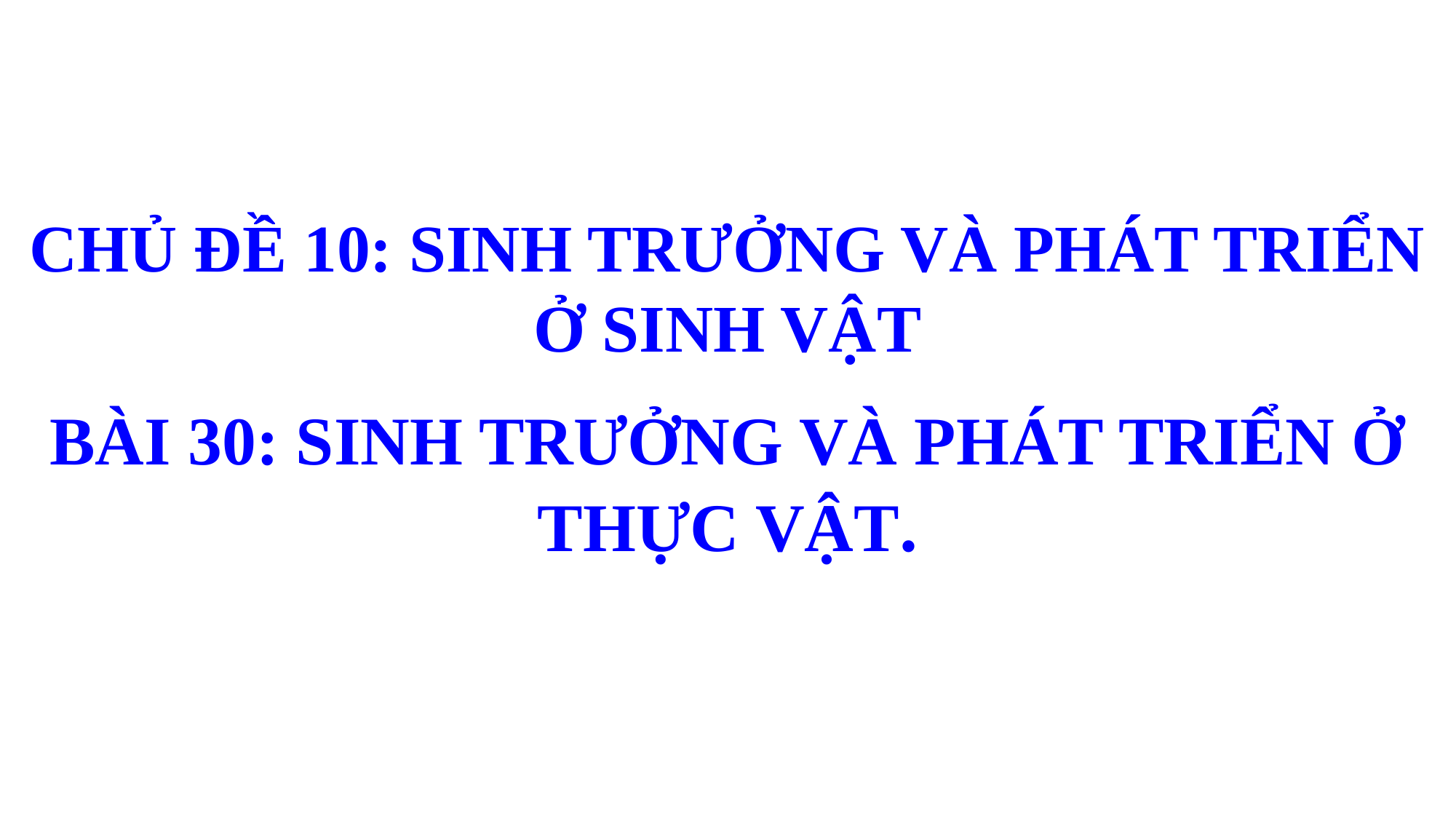

CHỦ ĐỀ 10: SINH TRƯỞNG VÀ PHÁT TRIỂN Ở SINH VẬT
BÀI 30: SINH TRƯỞNG VÀ PHÁT TRIỂN Ở THỰC VẬT.